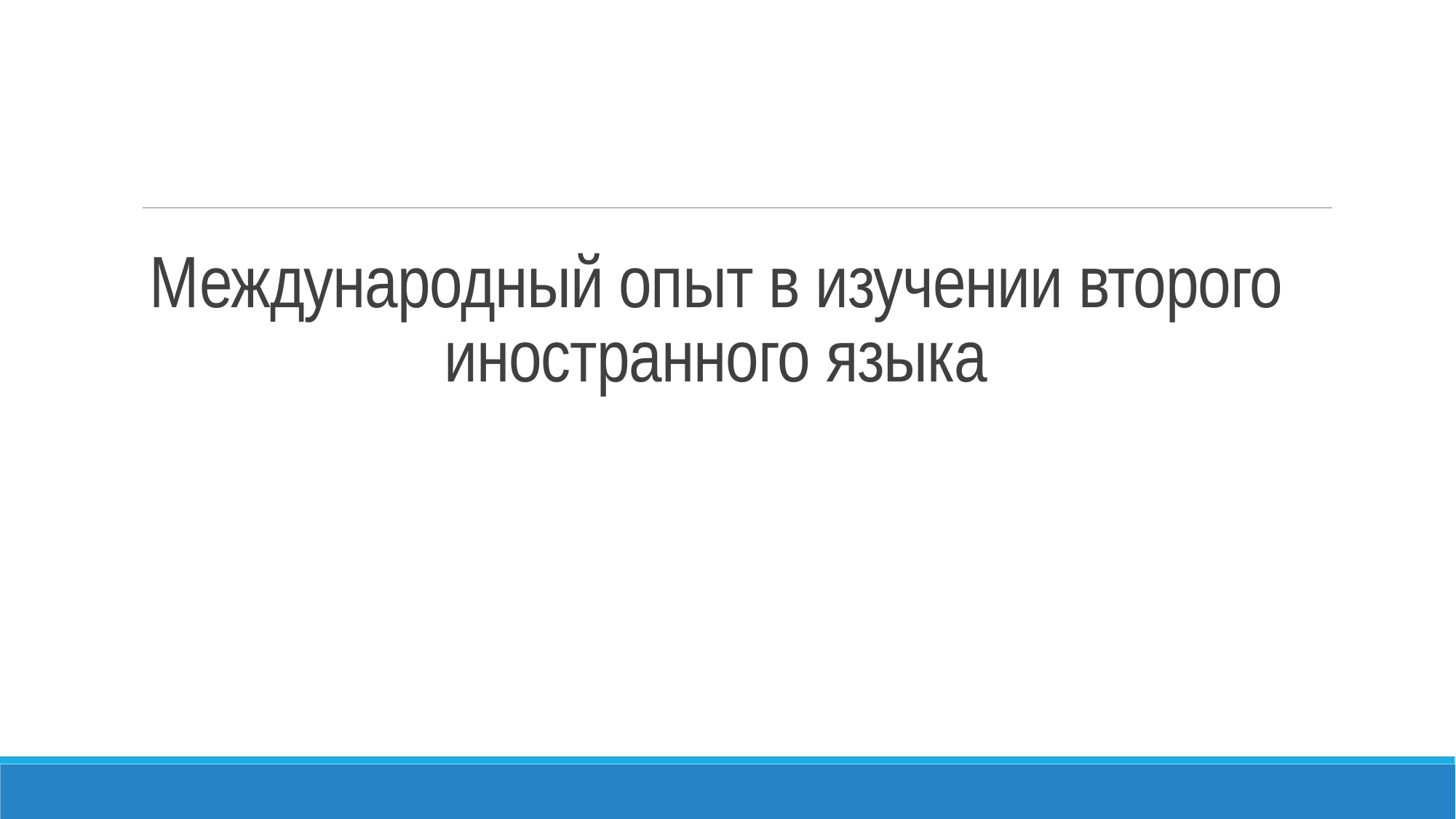

# Международный опыт в изучении второго иностранного языка